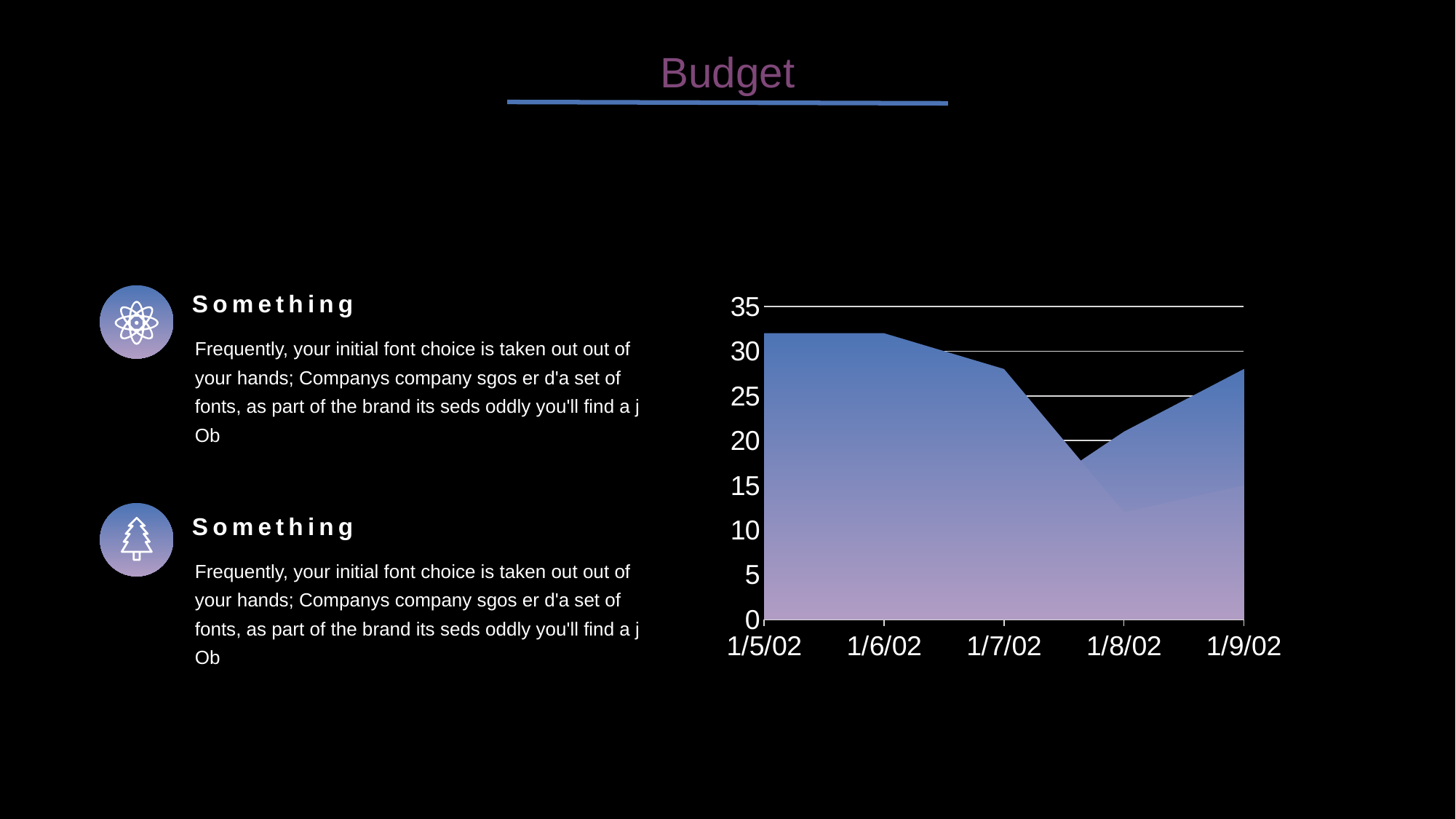

Budget
Something

### Chart

| Category | Series 1 | Series 2 | Series 3 |
|---|---|---|---|
| 37261 | 32.0 | 12.0 | 10.0 |
| 37262 | 32.0 | 24.0 | 15.0 |
| 37263 | 28.0 | 12.0 | 10.0 |
| 37264 | 12.0 | 21.0 | 15.0 |
| 37265 | 15.0 | 28.0 | 10.0 |

Frequently, your initial font choice is taken out out of your hands; Companys company sgos er d'a set of fonts, as part of the brand its seds oddly you'll find a j Ob

Something

Frequently, your initial font choice is taken out out of your hands; Companys company sgos er d'a set of fonts, as part of the brand its seds oddly you'll find a j Ob